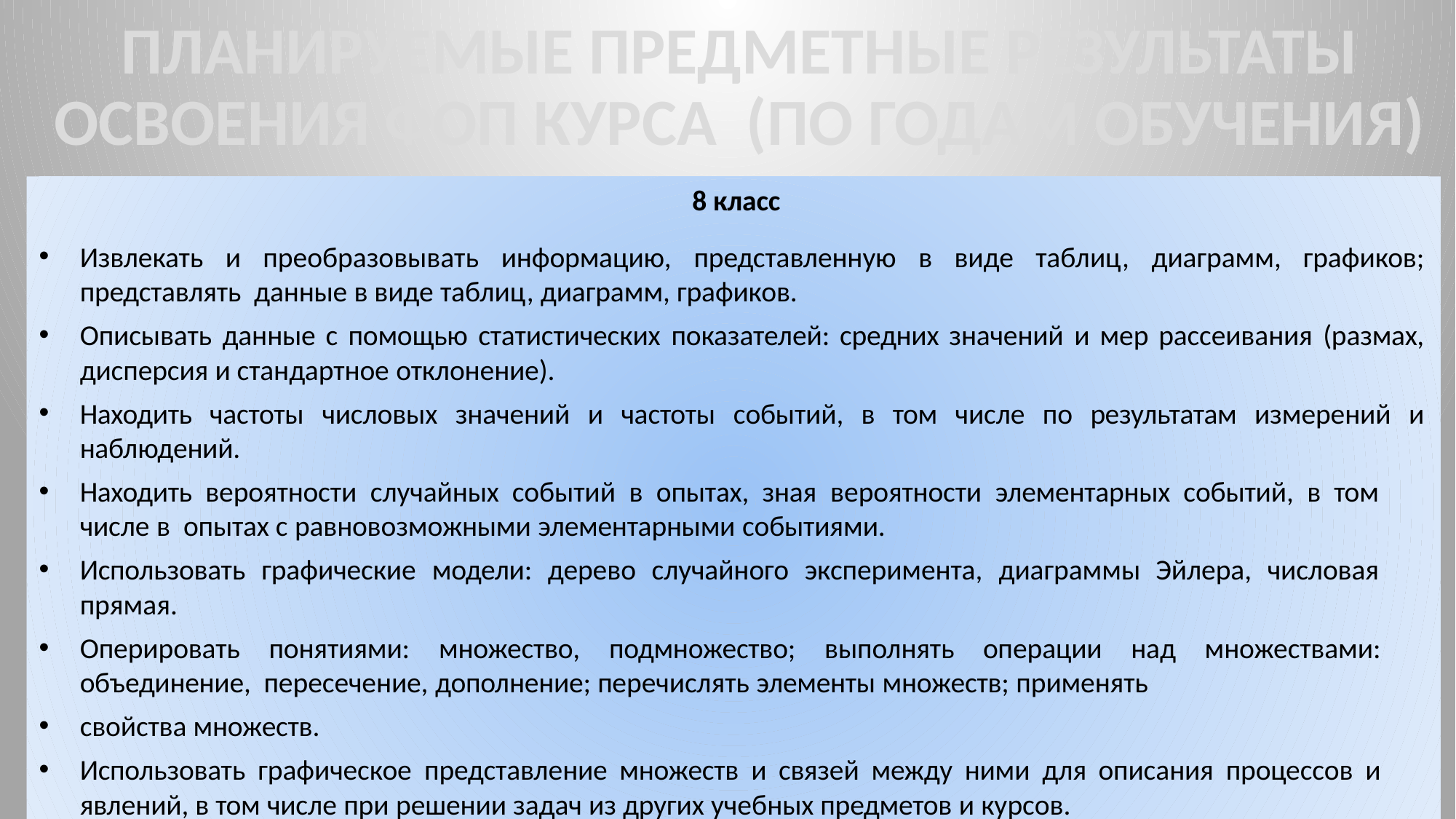

# ПЛАНИРУЕМЫЕ ПРЕДМЕТНЫЕ РЕЗУЛЬТАТЫ ОСВОЕНИЯ ФОП КУРСА  (ПО ГОДАМ ОБУЧЕНИЯ)
8 класс
Извлекать и преобразовывать информацию, представленную в виде таблиц, диаграмм, графиков; представлять  данные в виде таблиц, диаграмм, графиков.
Описывать данные с помощью статистических показателей: средних значений и мер рассеивания (размах, дисперсия и стандартное отклонение).
Находить частоты числовых значений и частоты событий, в том числе по результатам измерений и наблюдений.
Находить вероятности случайных событий в опытах, зная вероятности элементарных событий, в том числе в  опытах с равновозможными элементарными событиями.
Использовать графические модели: дерево случайного эксперимента, диаграммы Эйлера, числовая прямая.
Оперировать понятиями: множество, подмножество; выполнять операции над множествами: объединение,  пересечение, дополнение; перечислять элементы множеств; применять
свойства множеств.
Использовать графическое представление множеств и связей между ними для описания процессов и явлений, в том числе при решении задач из других учебных предметов и курсов.